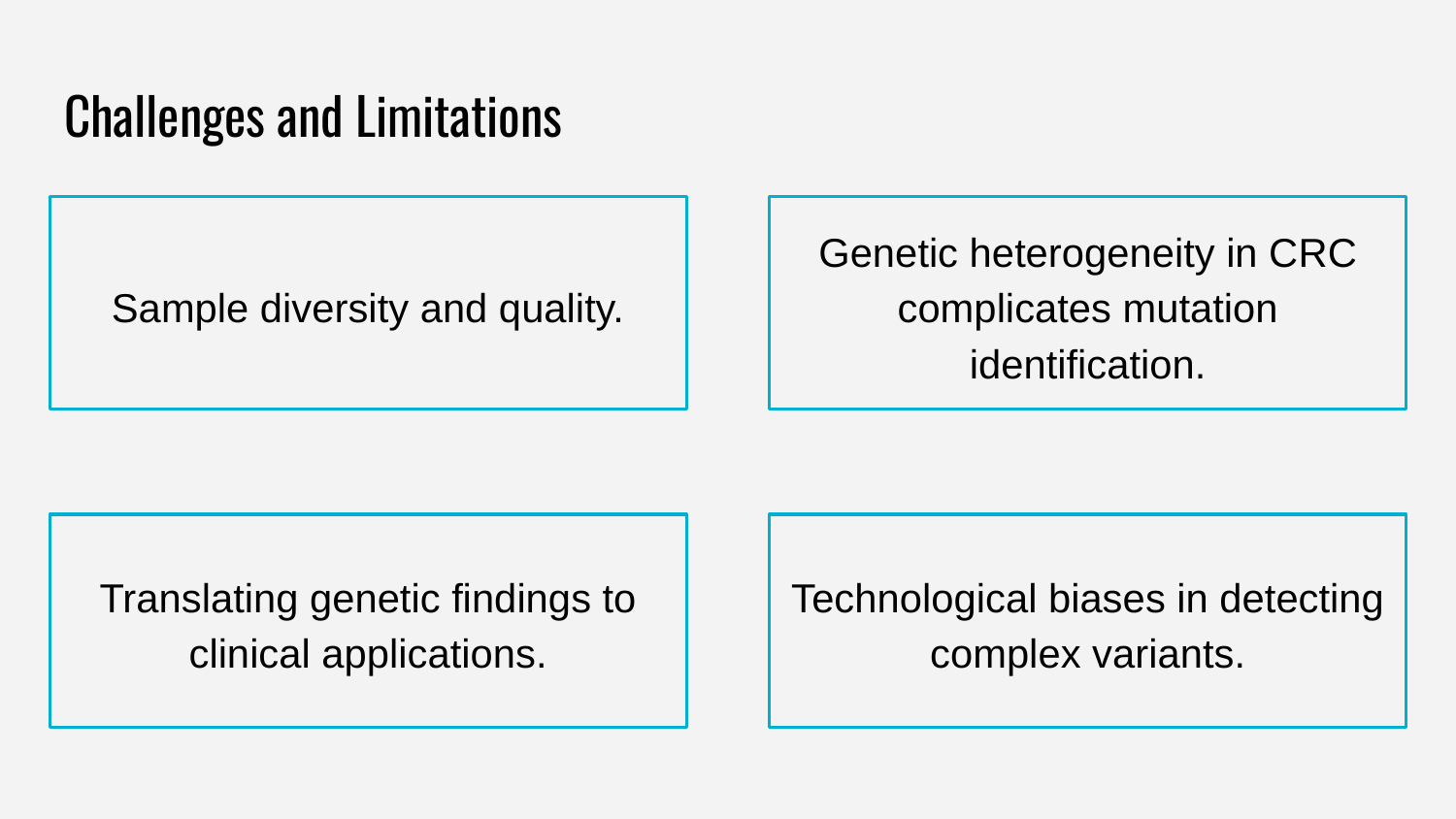

# Challenges and Limitations
Sample diversity and quality.
Genetic heterogeneity in CRC complicates mutation identification.
Translating genetic findings to clinical applications.
Technological biases in detecting complex variants.